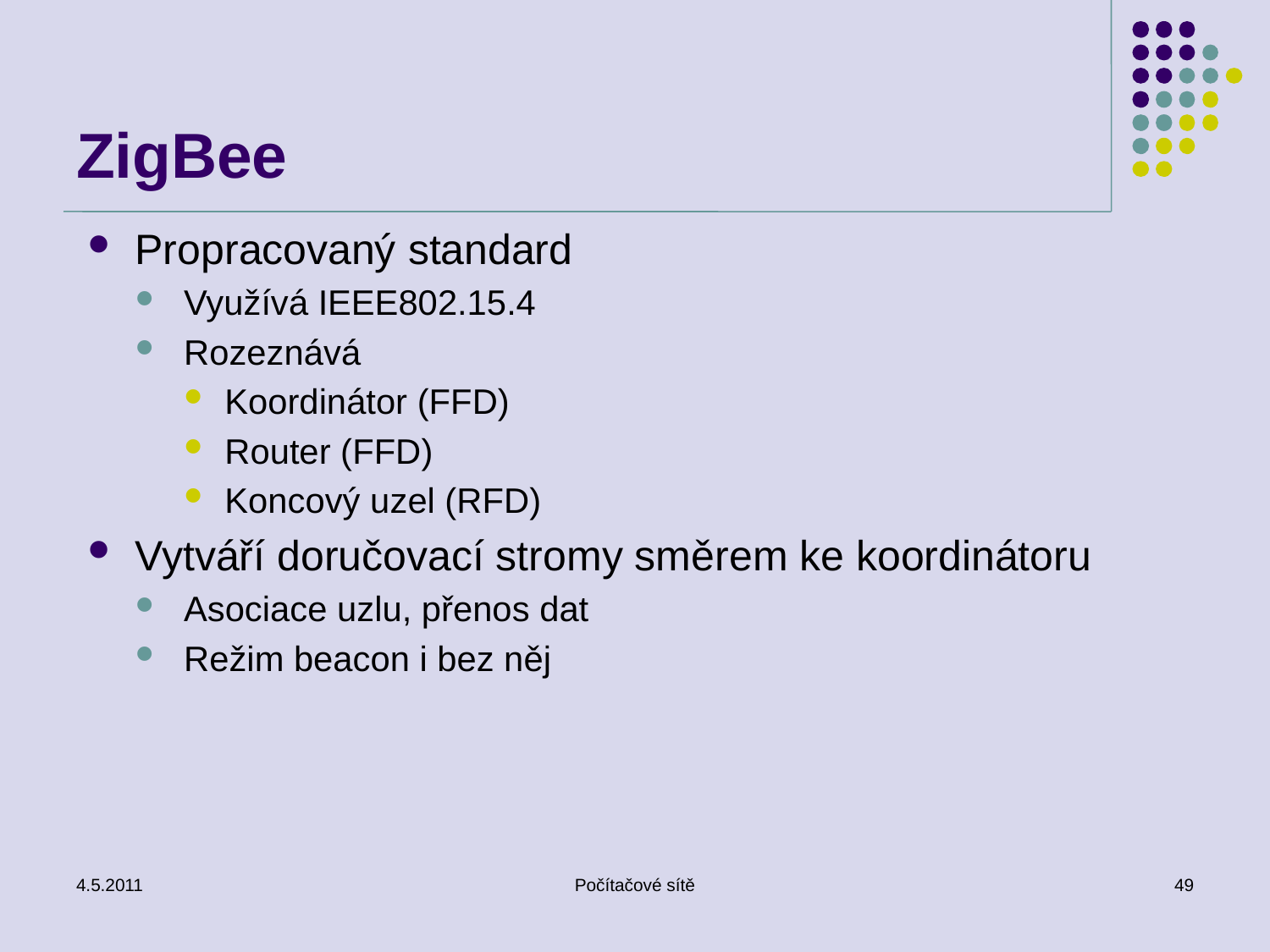

# ZigBee
Propracovaný standard
Využívá IEEE802.15.4
Rozeznává
Koordinátor (FFD)
Router (FFD)
Koncový uzel (RFD)
Vytváří doručovací stromy směrem ke koordinátoru
Asociace uzlu, přenos dat
Režim beacon i bez něj
4.5.2011
Počítačové sítě
49